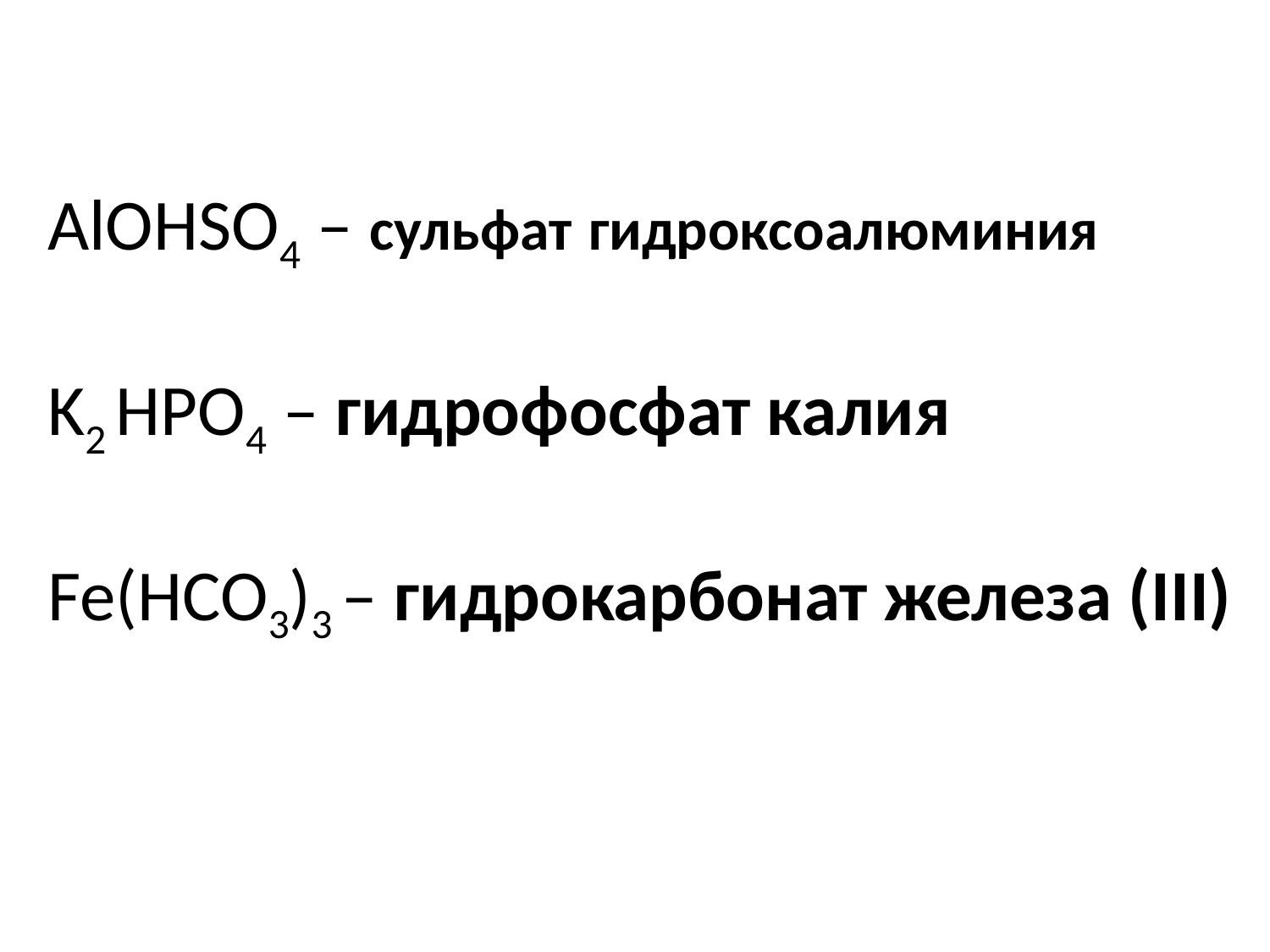

# AlOHSO4 – сульфат гидроксоалюминия K2 HPO4 – гидрофосфат калия Fe(HCO3)3 – гидрокарбонат железа (III)